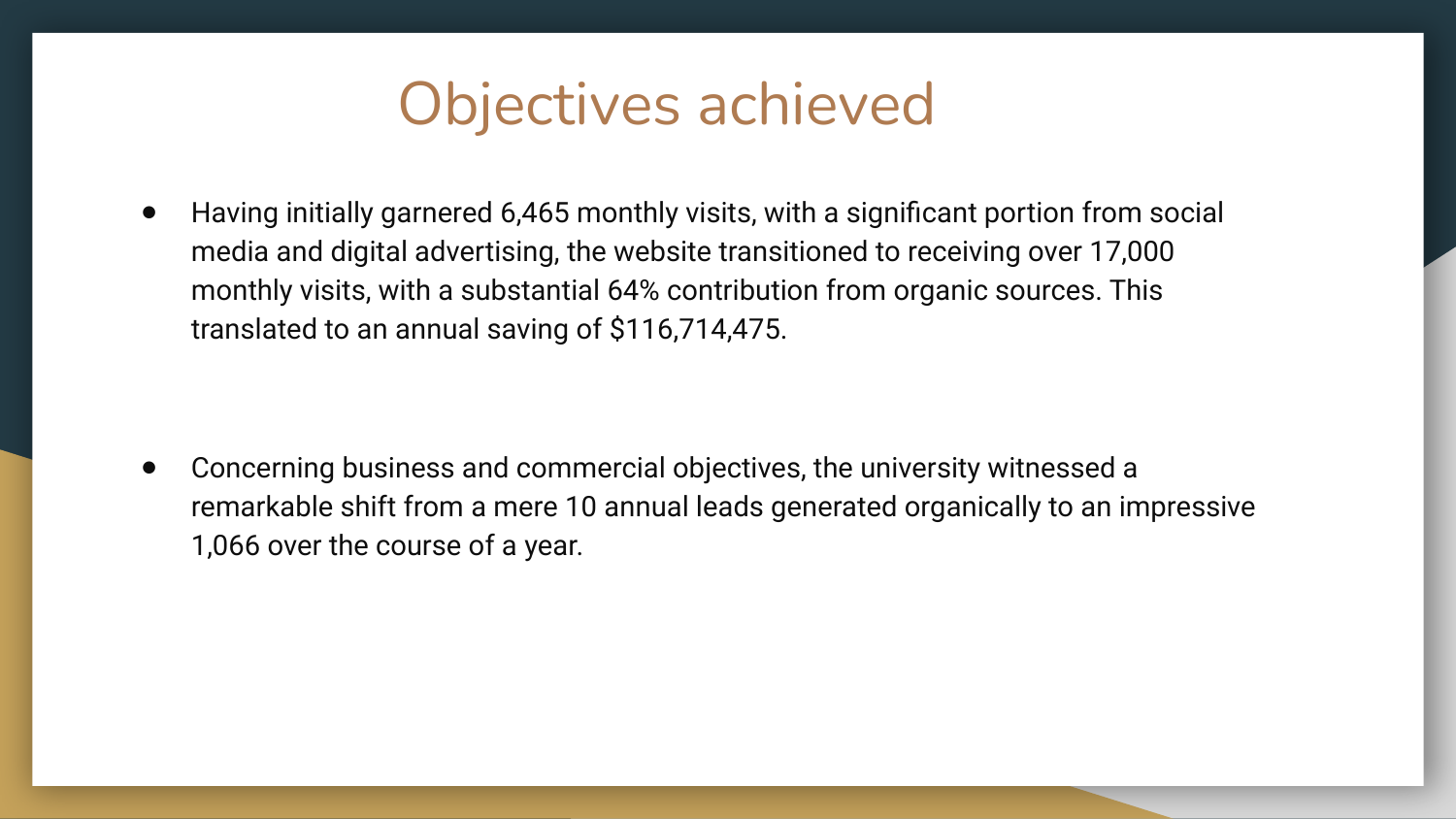

# Objectives achieved
Having initially garnered 6,465 monthly visits, with a significant portion from social media and digital advertising, the website transitioned to receiving over 17,000 monthly visits, with a substantial 64% contribution from organic sources. This translated to an annual saving of $116,714,475.

Concerning business and commercial objectives, the university witnessed a remarkable shift from a mere 10 annual leads generated organically to an impressive 1,066 over the course of a year.